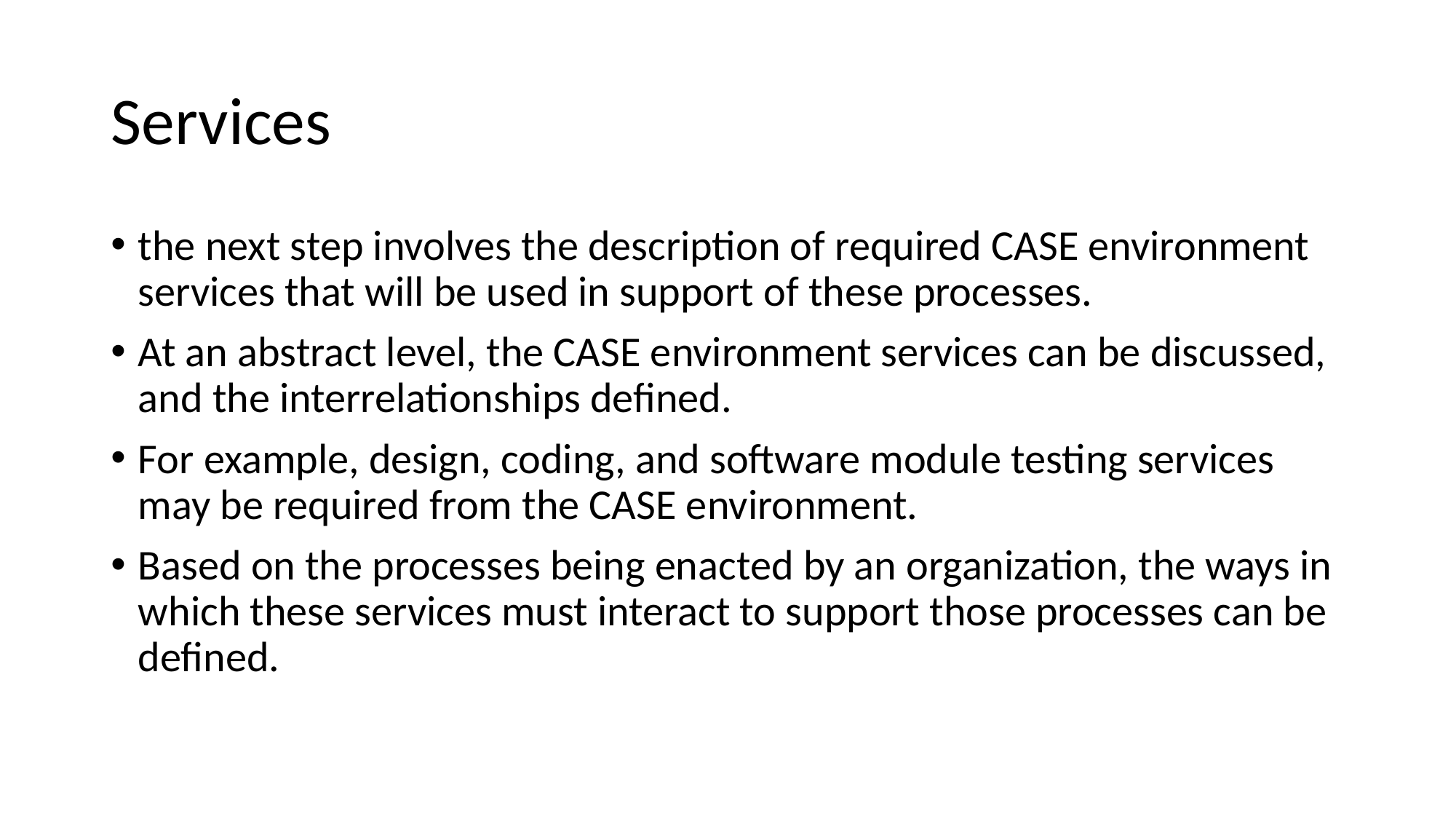

# Services
the next step involves the description of required CASE environment services that will be used in support of these processes.
At an abstract level, the CASE environment services can be discussed, and the interrelationships defined.
For example, design, coding, and software module testing services may be required from the CASE environment.
Based on the processes being enacted by an organization, the ways in which these services must interact to support those processes can be defined.